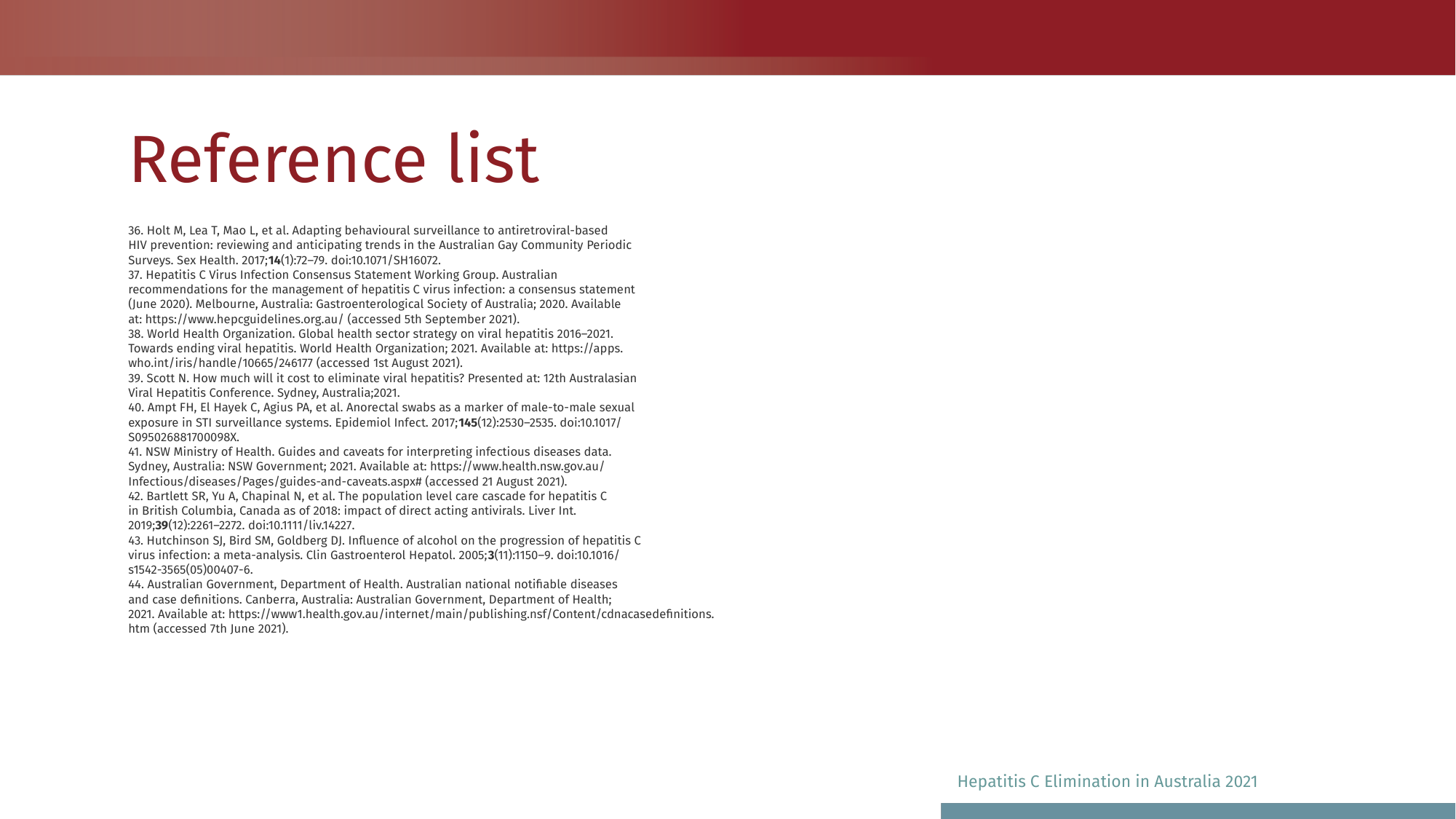

# Reference list
| 36. Holt M, Lea T, Mao L, et al. Adapting behavioural surveillance to antiretroviral-based HIV prevention: reviewing and anticipating trends in the Australian Gay Community Periodic Surveys. Sex Health. 2017;14(1):72–79. doi:10.1071/SH16072. 37. Hepatitis C Virus Infection Consensus Statement Working Group. Australian recommendations for the management of hepatitis C virus infection: a consensus statement (June 2020). Melbourne, Australia: Gastroenterological Society of Australia; 2020. Available at: https://www.hepcguidelines.org.au/ (accessed 5th September 2021). 38. World Health Organization. Global health sector strategy on viral hepatitis 2016–2021. Towards ending viral hepatitis. World Health Organization; 2021. Available at: https://apps. who.int/iris/handle/10665/246177 (accessed 1st August 2021). 39. Scott N. How much will it cost to eliminate viral hepatitis? Presented at: 12th Australasian Viral Hepatitis Conference. Sydney, Australia;2021. 40. Ampt FH, El Hayek C, Agius PA, et al. Anorectal swabs as a marker of male-to-male sexual exposure in STI surveillance systems. Epidemiol Infect. 2017;145(12):2530–2535. doi:10.1017/ S095026881700098X. 41. NSW Ministry of Health. Guides and caveats for interpreting infectious diseases data. Sydney, Australia: NSW Government; 2021. Available at: https://www.health.nsw.gov.au/ Infectious/diseases/Pages/guides-and-caveats.aspx# (accessed 21 August 2021). 42. Bartlett SR, Yu A, Chapinal N, et al. The population level care cascade for hepatitis C in British Columbia, Canada as of 2018: impact of direct acting antivirals. Liver Int. 2019;39(12):2261–2272. doi:10.1111/liv.14227. 43. Hutchinson SJ, Bird SM, Goldberg DJ. Influence of alcohol on the progression of hepatitis C virus infection: a meta-analysis. Clin Gastroenterol Hepatol. 2005;3(11):1150–9. doi:10.1016/ s1542-3565(05)00407-6. 44. Australian Government, Department of Health. Australian national notifiable diseases and case definitions. Canberra, Australia: Australian Government, Department of Health; 2021. Available at: https://www1.health.gov.au/internet/main/publishing.nsf/Content/cdnacasedefinitions. htm (accessed 7th June 2021). |  |
| --- | --- |
Hepatitis C Elimination in Australia 2021